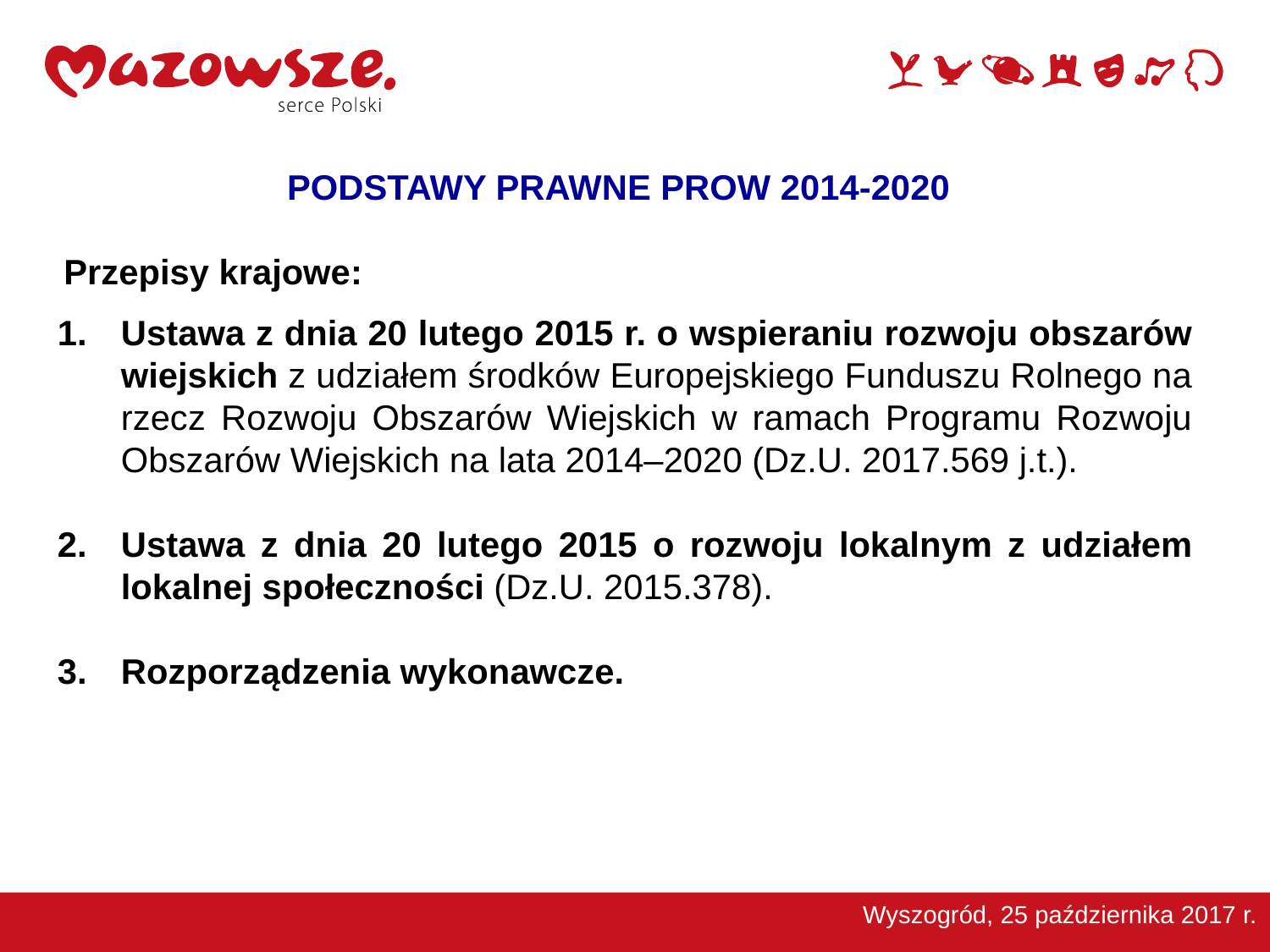

PODSTAWY PRAWNE PROW 2014-2020

Przepisy krajowe:

Ustawa z dnia 20 lutego 2015 r. o wspieraniu rozwoju obszarów wiejskich z udziałem środków Europejskiego Funduszu Rolnego na rzecz Rozwoju Obszarów Wiejskich w ramach Programu Rozwoju Obszarów Wiejskich na lata 2014–2020 (Dz.U. 2017.569 j.t.).

Ustawa z dnia 20 lutego 2015 o rozwoju lokalnym z udziałem lokalnej społeczności (Dz.U. 2015.378).

Rozporządzenia wykonawcze.

Wyszogród, 25 października 2017 r.